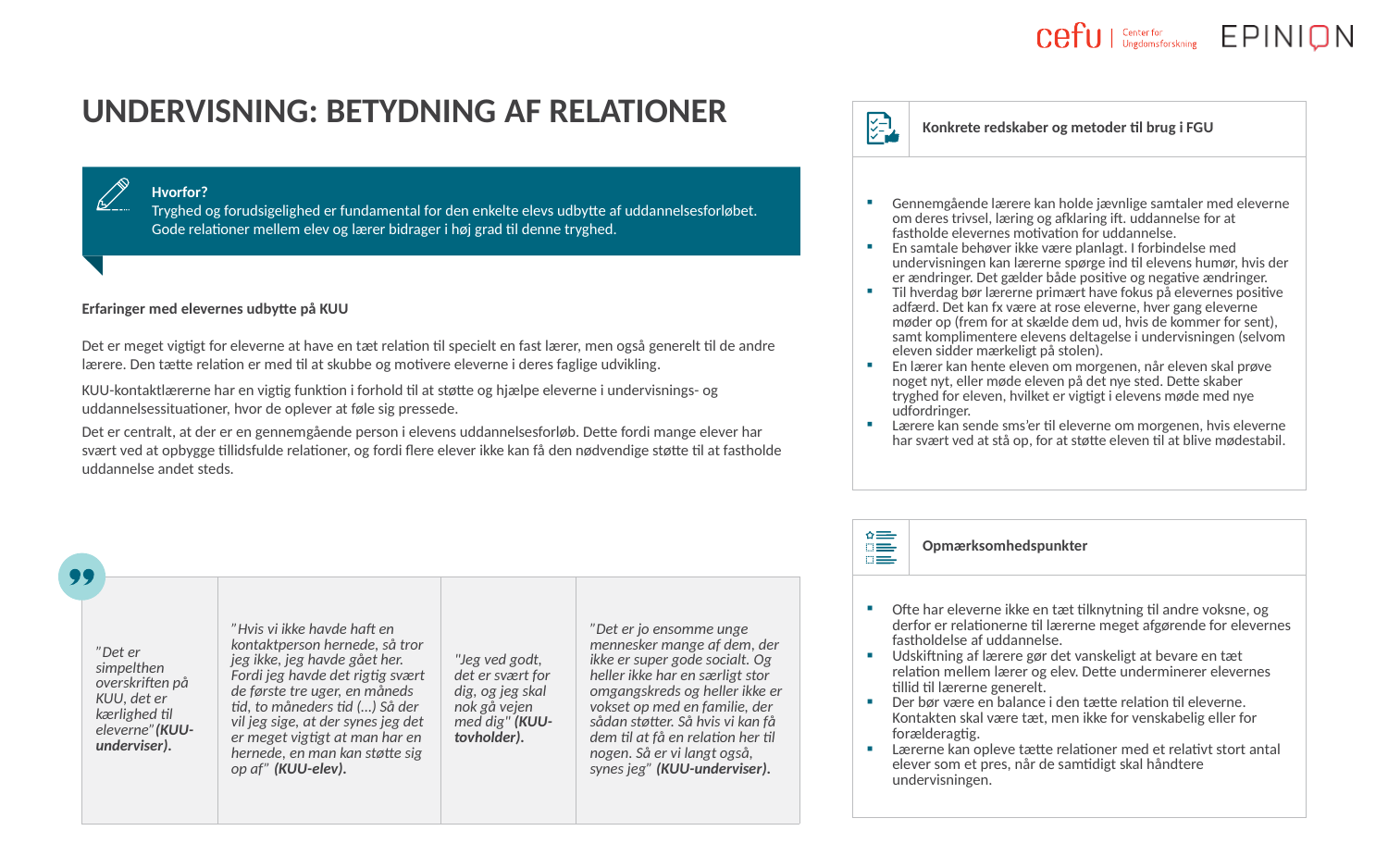

# UNDERVISNING: BETYDNING af relationer
|  | Konkrete redskaber og metoder til brug i FGU |
| --- | --- |
| Gennemgående lærere kan holde jævnlige samtaler med eleverne om deres trivsel, læring og afklaring ift. uddannelse for at fastholde elevernes motivation for uddannelse. En samtale behøver ikke være planlagt. I forbindelse med undervisningen kan lærerne spørge ind til elevens humør, hvis der er ændringer. Det gælder både positive og negative ændringer. Til hverdag bør lærerne primært have fokus på elevernes positive adfærd. Det kan fx være at rose eleverne, hver gang eleverne møder op (frem for at skælde dem ud, hvis de kommer for sent), samt komplimentere elevens deltagelse i undervisningen (selvom eleven sidder mærkeligt på stolen). En lærer kan hente eleven om morgenen, når eleven skal prøve noget nyt, eller møde eleven på det nye sted. Dette skaber tryghed for eleven, hvilket er vigtigt i elevens møde med nye udfordringer. Lærere kan sende sms’er til eleverne om morgenen, hvis eleverne har svært ved at stå op, for at støtte eleven til at blive mødestabil. |  |

Hvorfor?
Tryghed og forudsigelighed er fundamental for den enkelte elevs udbytte af uddannelsesforløbet. Gode relationer mellem elev og lærer bidrager i høj grad til denne tryghed.

Erfaringer med elevernes udbytte på KUU
Det er meget vigtigt for eleverne at have en tæt relation til specielt en fast lærer, men også generelt til de andre lærere. Den tætte relation er med til at skubbe og motivere eleverne i deres faglige udvikling.
KUU-kontaktlærerne har en vigtig funktion i forhold til at støtte og hjælpe eleverne i undervisnings- og uddannelsessituationer, hvor de oplever at føle sig pressede.
Det er centralt, at der er en gennemgående person i elevens uddannelsesforløb. Dette fordi mange elever har svært ved at opbygge tillidsfulde relationer, og fordi flere elever ikke kan få den nødvendige støtte til at fastholde uddannelse andet steds.
|  | Opmærksomhedspunkter |
| --- | --- |
| Ofte har eleverne ikke en tæt tilknytning til andre voksne, og derfor er relationerne til lærerne meget afgørende for elevernes fastholdelse af uddannelse. Udskiftning af lærere gør det vanskeligt at bevare en tæt relation mellem lærer og elev. Dette underminerer elevernes tillid til lærerne generelt. Der bør være en balance i den tætte relation til eleverne. Kontakten skal være tæt, men ikke for venskabelig eller for forælderagtig. Lærerne kan opleve tætte relationer med et relativt stort antal elever som et pres, når de samtidigt skal håndtere undervisningen. |  |

| ”Det er simpelthen overskriften på KUU, det er kærlighed til eleverne”(KUU-underviser). | ”Hvis vi ikke havde haft en kontaktperson hernede, så tror jeg ikke, jeg havde gået her. Fordi jeg havde det rigtig svært de første tre uger, en måneds tid, to måneders tid (…) Så der vil jeg sige, at der synes jeg det er meget vigtigt at man har en hernede, en man kan støtte sig op af” (KUU-elev). | "Jeg ved godt, det er svært for dig, og jeg skal nok gå vejen med dig" (KUU-tovholder). | ”Det er jo ensomme unge mennesker mange af dem, der ikke er super gode socialt. Og heller ikke har en særligt stor omgangskreds og heller ikke er vokset op med en familie, der sådan støtter. Så hvis vi kan få dem til at få en relation her til nogen. Så er vi langt også, synes jeg” (KUU-underviser). |
| --- | --- | --- | --- |
 9